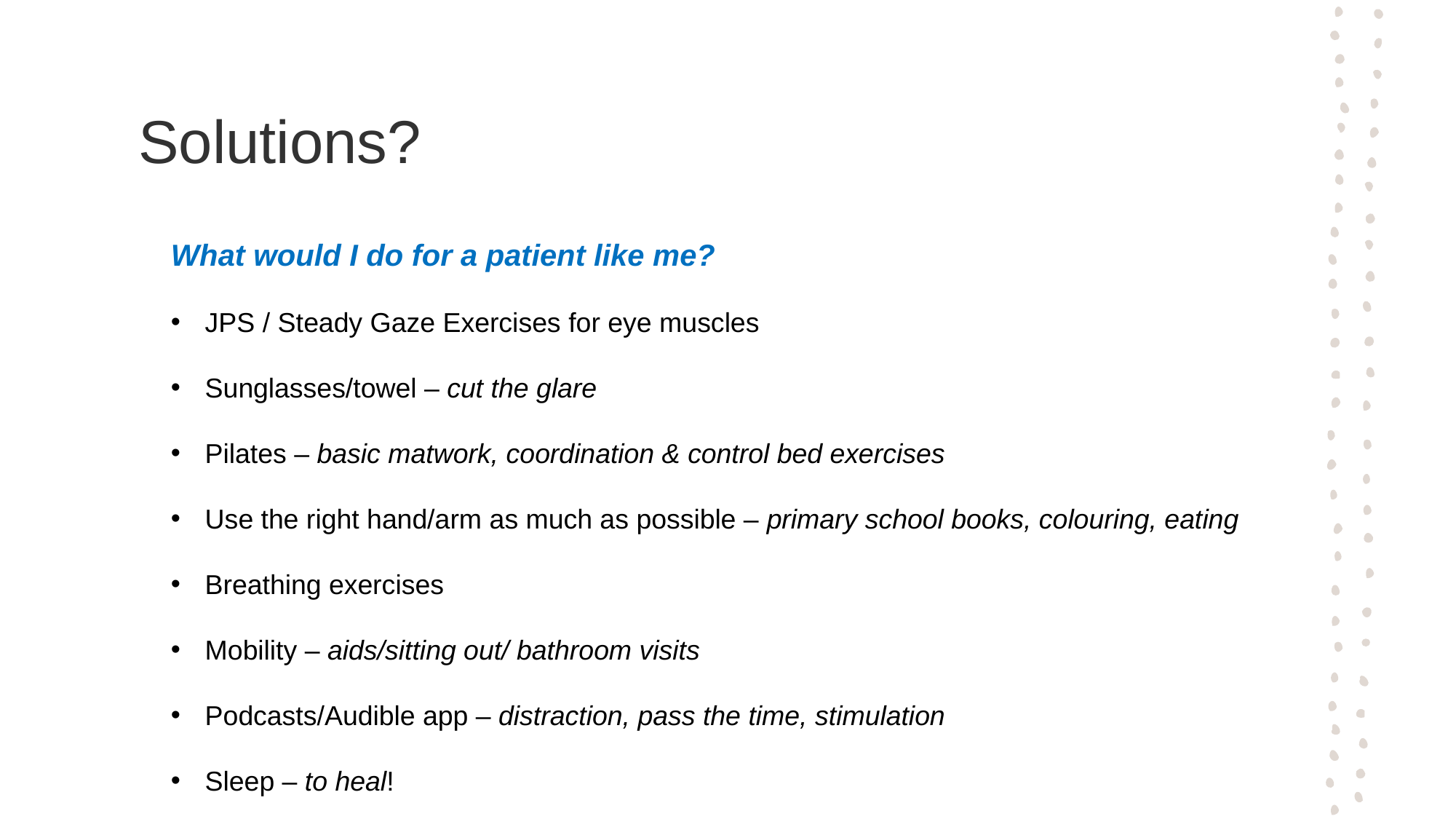

# Solutions?
What would I do for a patient like me?

JPS / Steady Gaze Exercises for eye muscles

Sunglasses/towel – cut the glare

Pilates – basic matwork, coordination & control bed exercises

Use the right hand/arm as much as possible – primary school books, colouring, eating

Breathing exercises

Mobility – aids/sitting out/ bathroom visits

Podcasts/Audible app – distraction, pass the time, stimulation

Sleep – to heal!